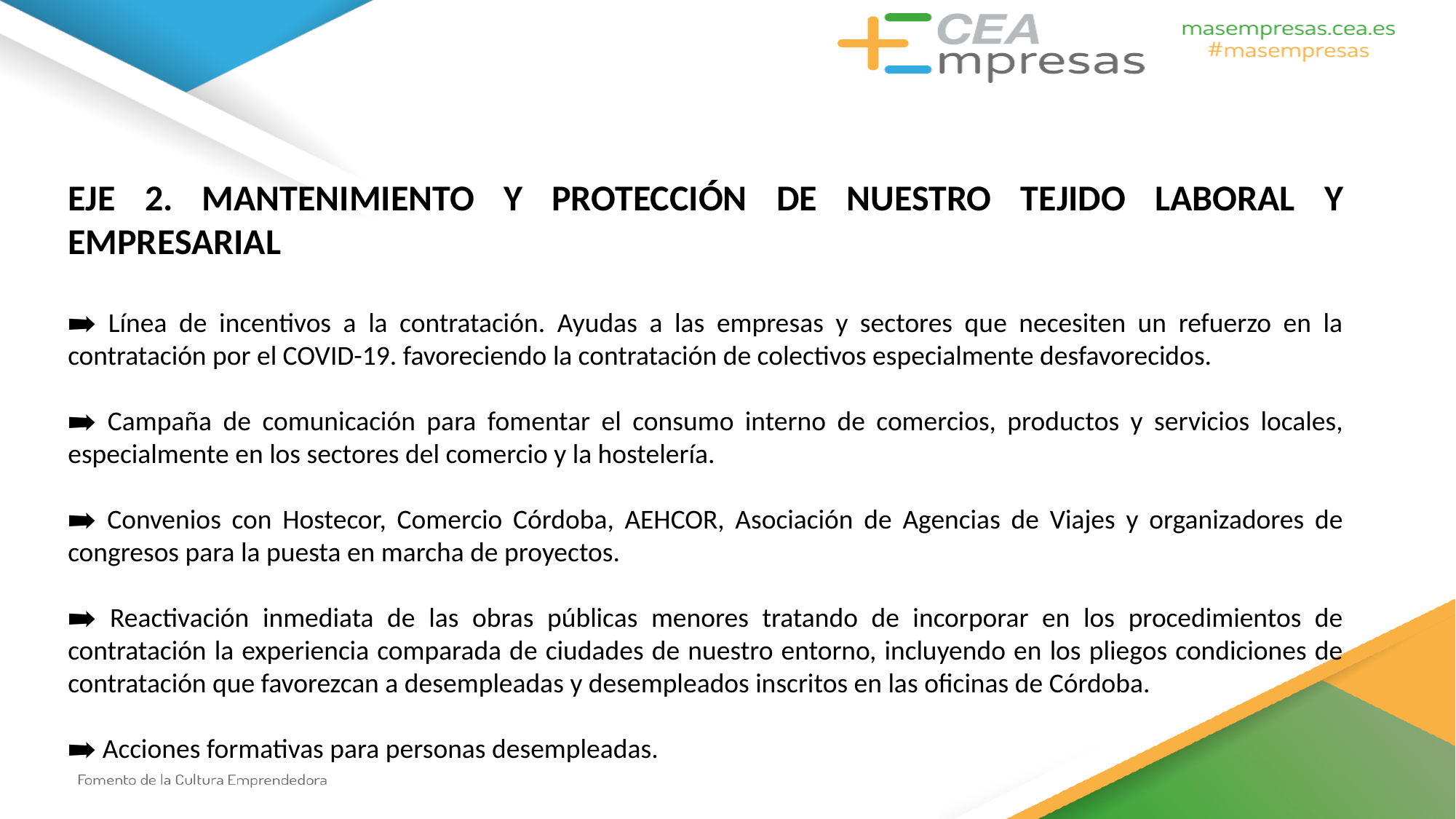

EJE 2. MANTENIMIENTO Y PROTECCIÓN DE NUESTRO TEJIDO LABORAL Y EMPRESARIAL

➡ Línea de incentivos a la contratación. Ayudas a las empresas y sectores que necesiten un refuerzo en la contratación por el COVID-19. favoreciendo la contratación de colectivos especialmente desfavorecidos.

➡ Campaña de comunicación para fomentar el consumo interno de comercios, productos y servicios locales, especialmente en los sectores del comercio y la hostelería.

➡ Convenios con Hostecor, Comercio Córdoba, AEHCOR, Asociación de Agencias de Viajes y organizadores de congresos para la puesta en marcha de proyectos.

➡ Reactivación inmediata de las obras públicas menores tratando de incorporar en los procedimientos de contratación la experiencia comparada de ciudades de nuestro entorno, incluyendo en los pliegos condiciones de contratación que favorezcan a desempleadas y desempleados inscritos en las oficinas de Córdoba.

➡ Acciones formativas para personas desempleadas.